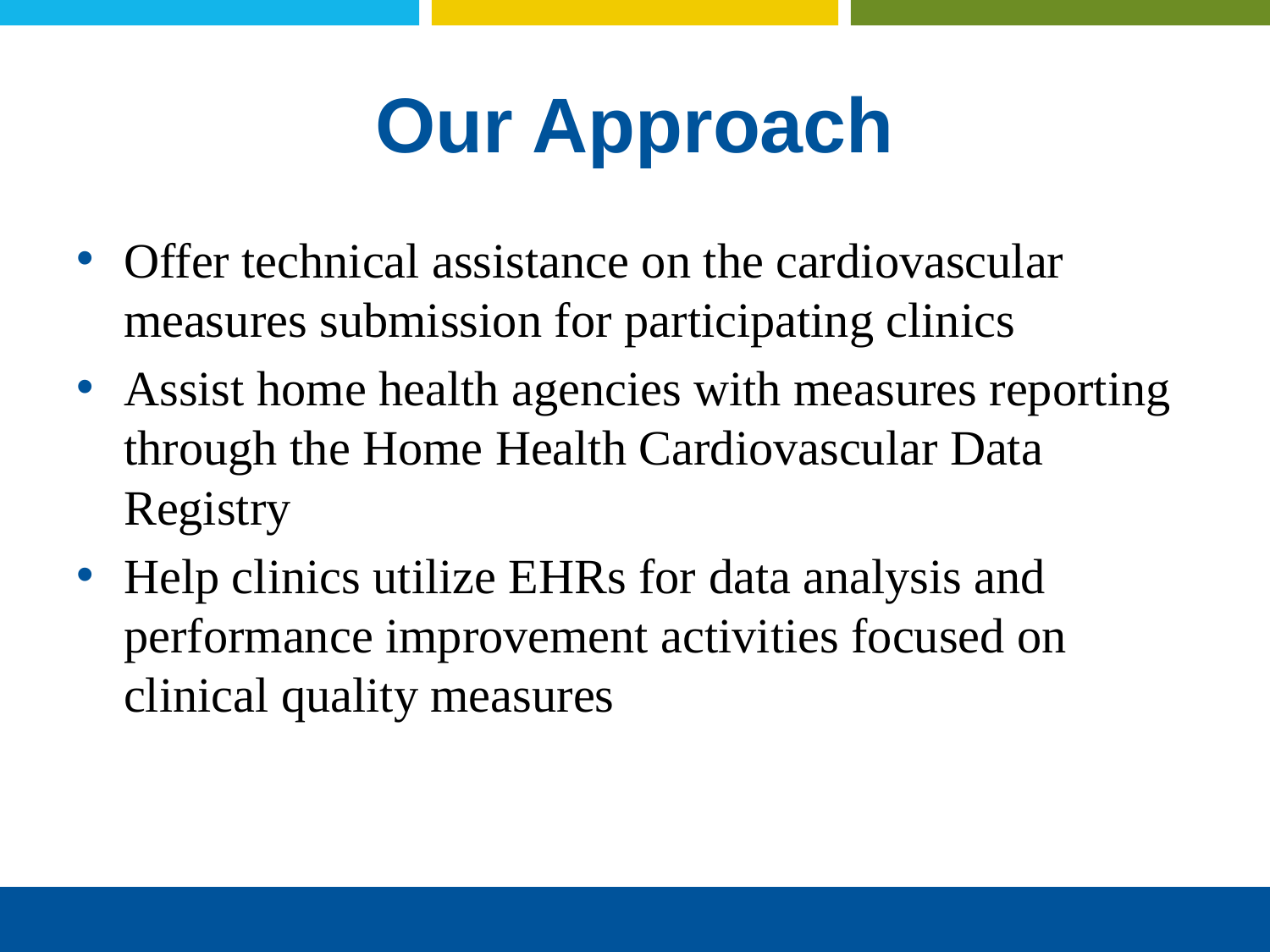

# Our Approach
Offer technical assistance on the cardiovascular measures submission for participating clinics
Assist home health agencies with measures reporting through the Home Health Cardiovascular Data Registry
Help clinics utilize EHRs for data analysis and performance improvement activities focused on clinical quality measures